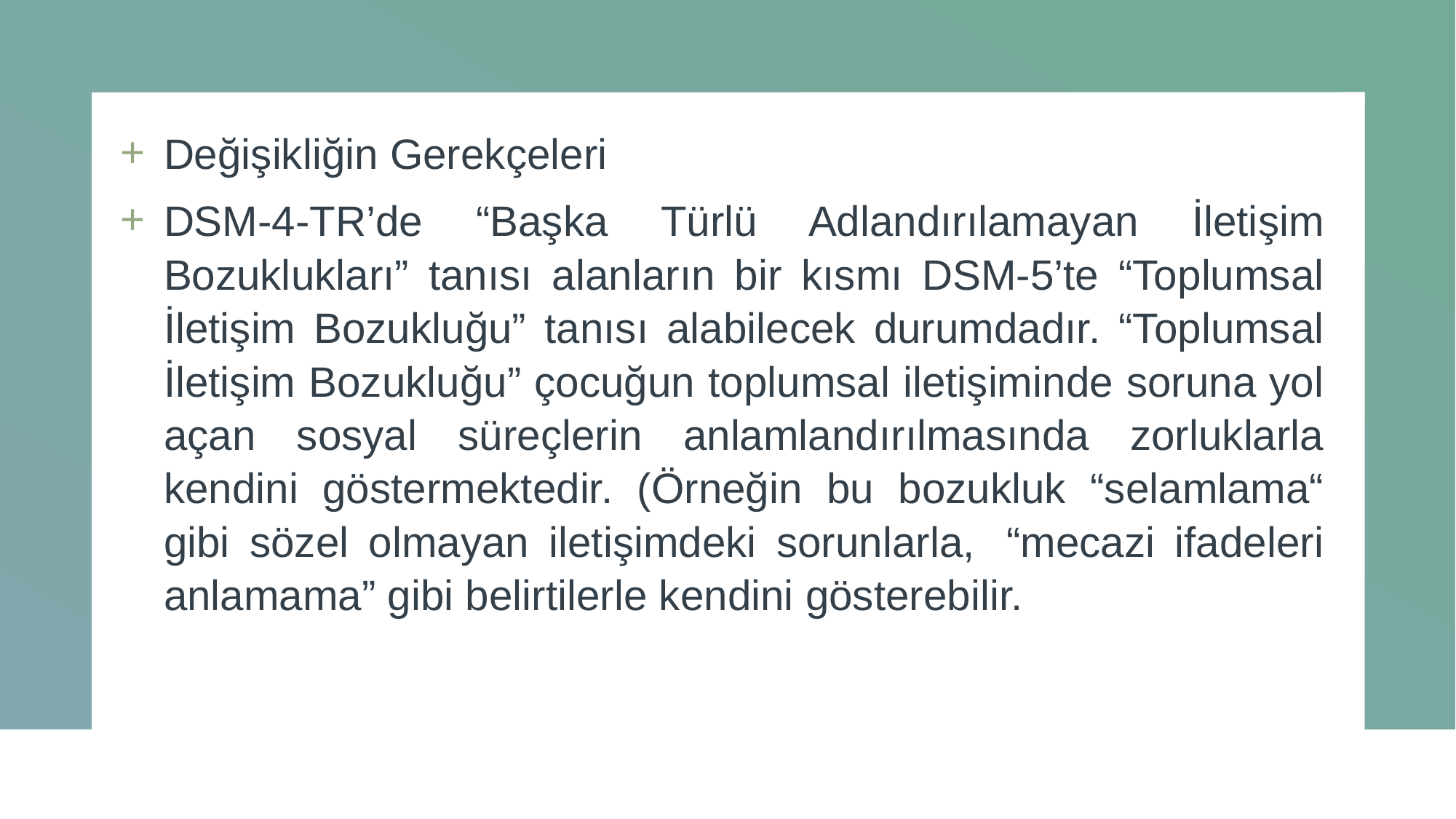

Değişikliğin Gerekçeleri
DSM-4-TR’de “Başka Türlü Adlandırılamayan İletişim Bozuklukları” tanısı alanların bir kısmı DSM-5’te “Toplumsal İletişim Bozukluğu” tanısı alabilecek durumdadır. “Toplumsal İletişim Bozukluğu” çocuğun toplumsal iletişiminde soruna yol açan sosyal süreçlerin anlamlandırılmasında zorluklarla kendini göstermektedir. (Örneğin bu bozukluk “selamlama“ gibi sözel olmayan iletişimdeki sorunlarla,  “mecazi ifadeleri anlamama” gibi belirtilerle kendini gösterebilir.